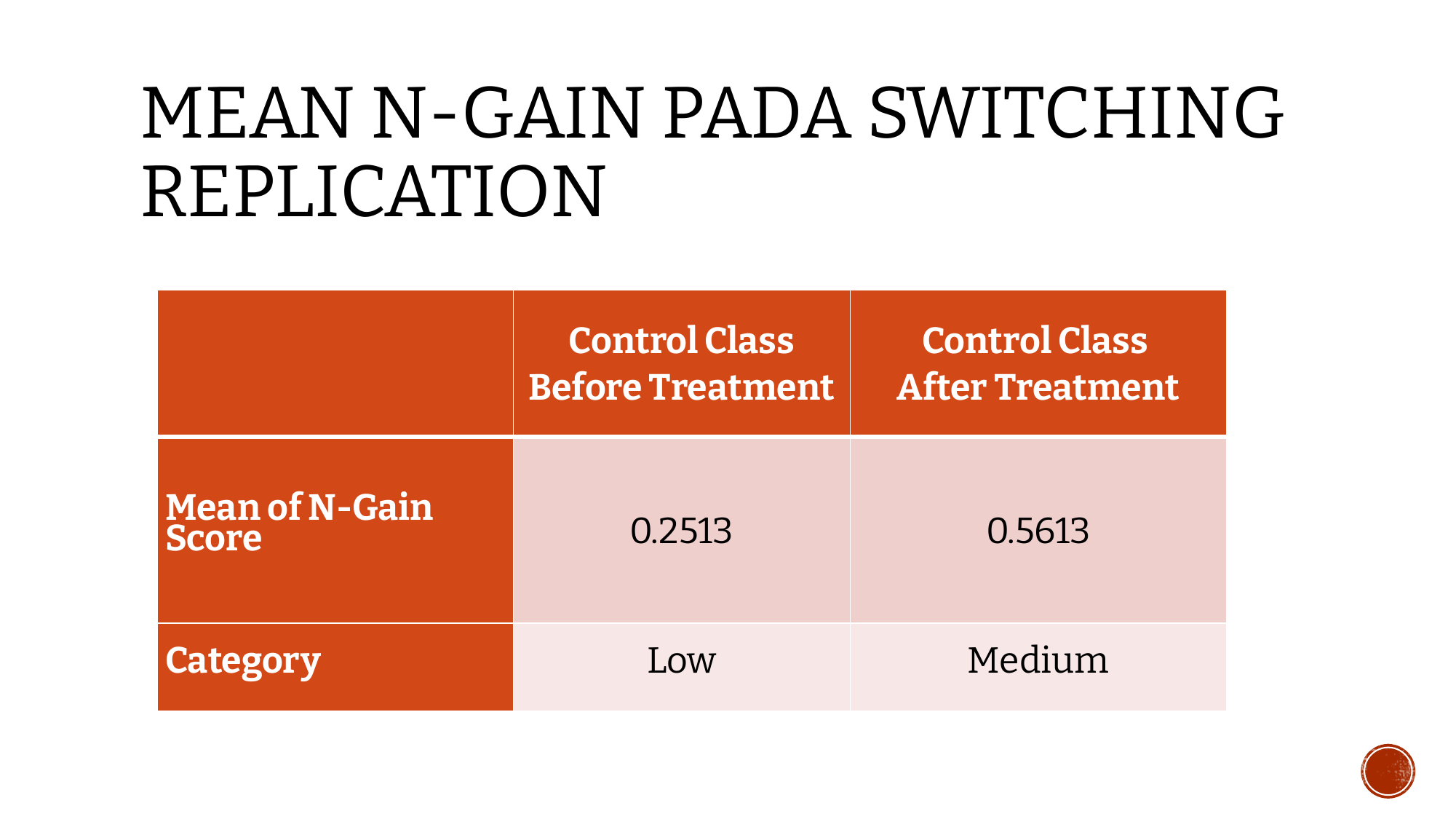

# Mean N-Gain pada Switching replication
|  | Control Class Before Treatment | Control Class After Treatment |
| --- | --- | --- |
| Mean of N-Gain Score | 0.2513 | 0.5613 |
| Category | Low | Medium |